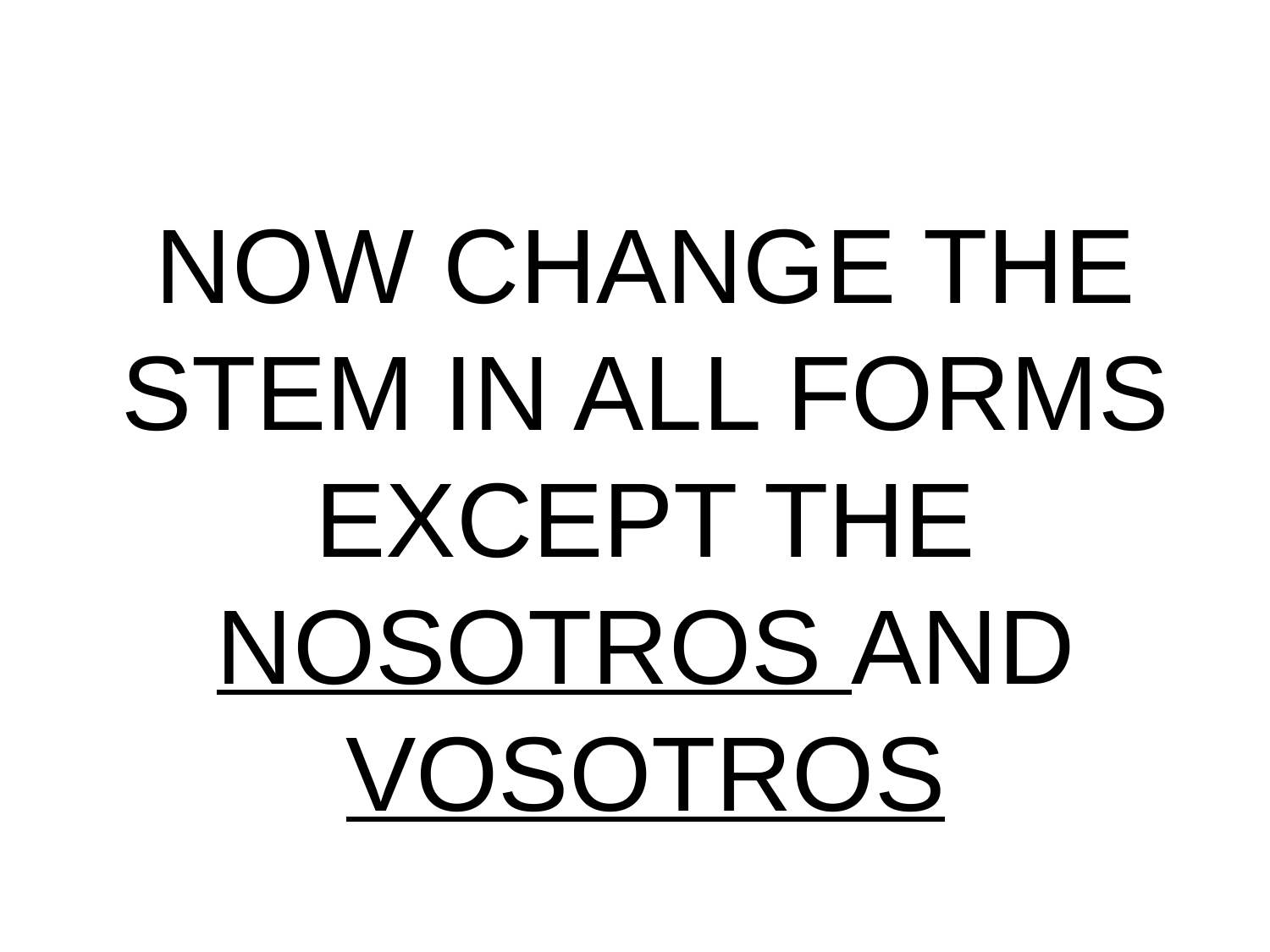

#
NOW CHANGE THE STEM IN ALL FORMS EXCEPT THE NOSOTROS AND VOSOTROS